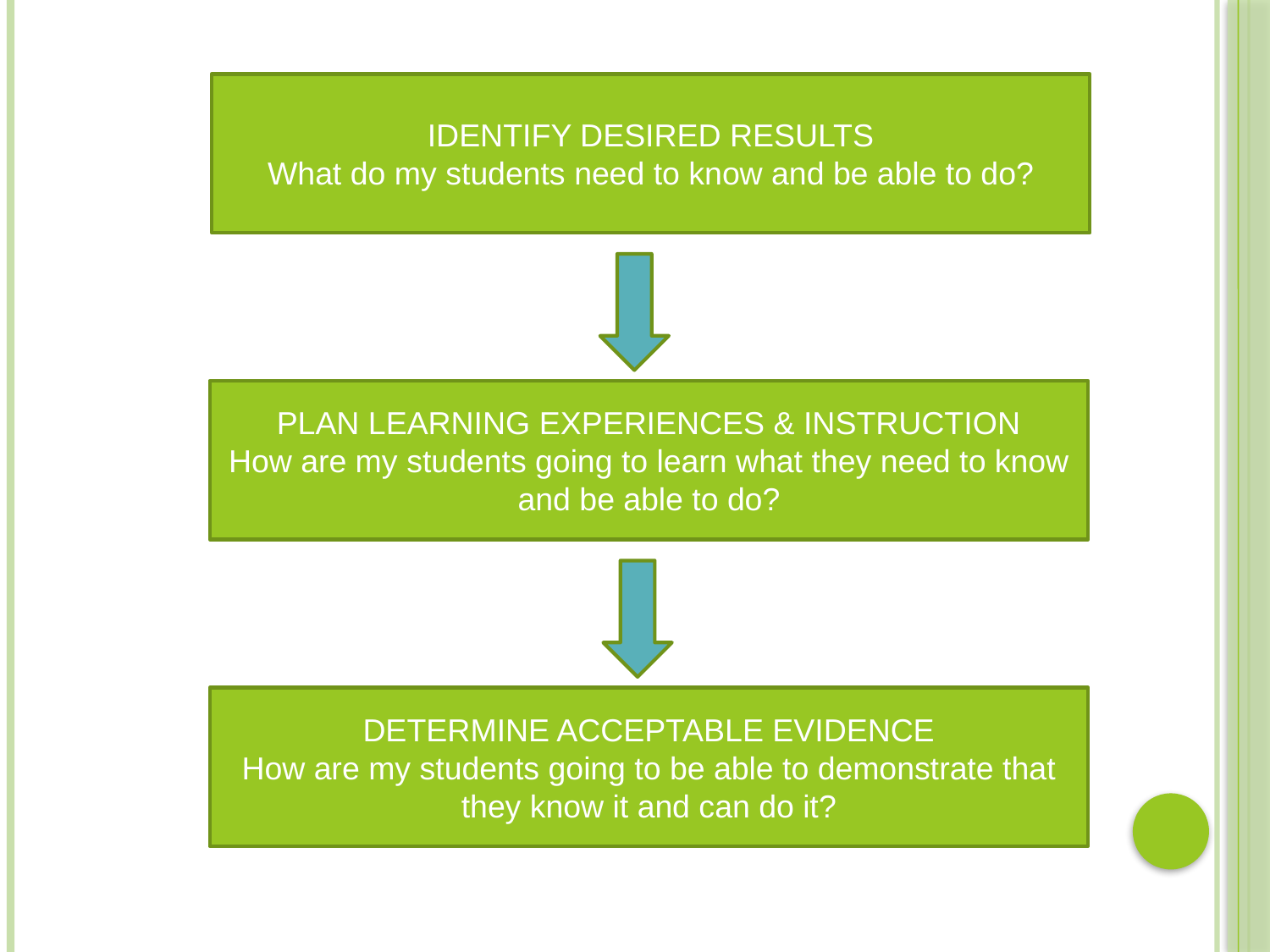

IDENTIFY DESIRED RESULTS
What do my students need to know and be able to do?

PLAN LEARNING EXPERIENCES & INSTRUCTION
How are my students going to learn what they need to know and be able to do?

DETERMINE ACCEPTABLE EVIDENCE
How are my students going to be able to demonstrate that they know it and can do it?